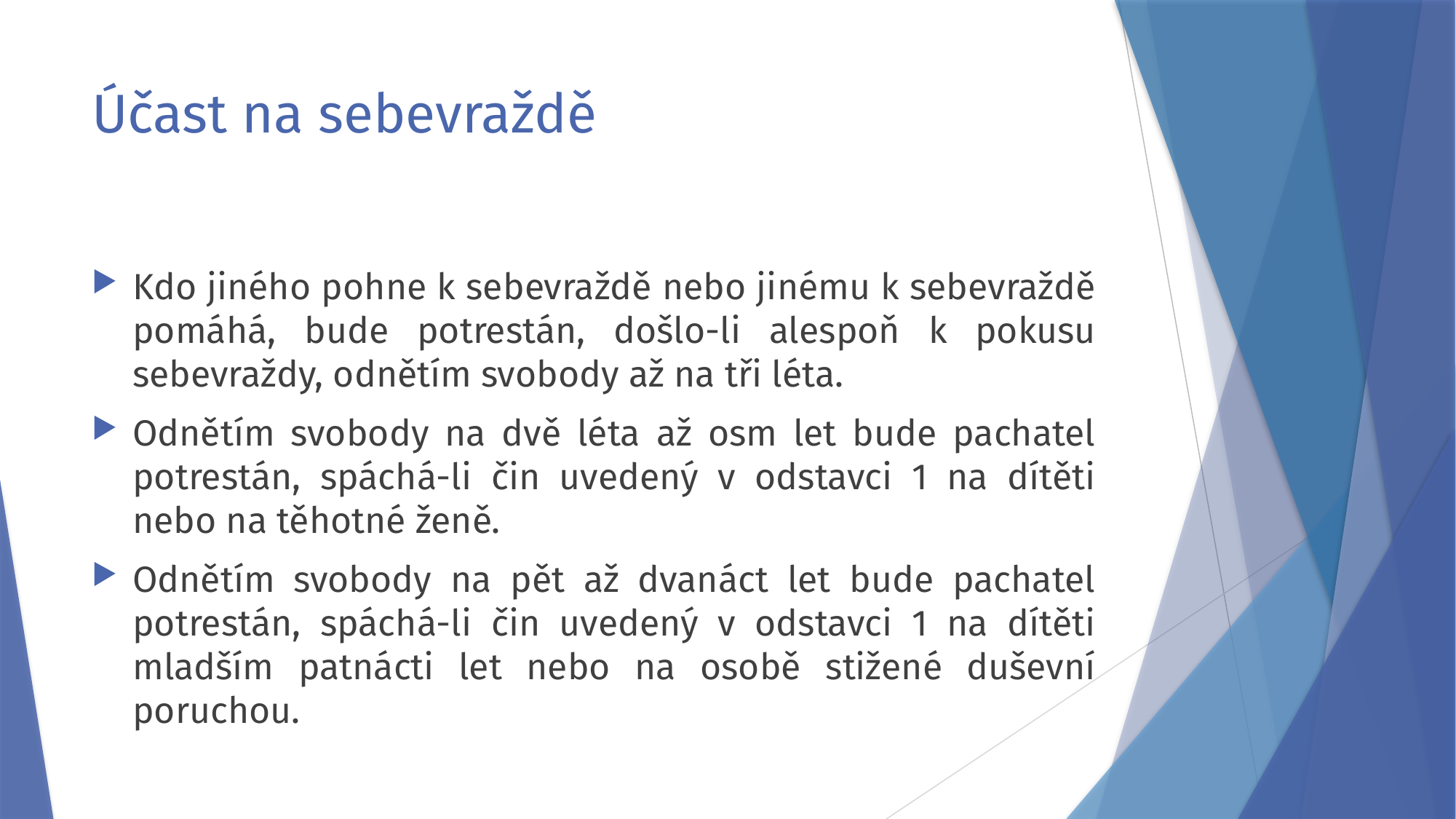

# Účast na sebevraždě
Kdo jiného pohne k sebevraždě nebo jinému k sebevraždě pomáhá, bude potrestán, došlo-li alespoň k pokusu sebevraždy, odnětím svobody až na tři léta.
Odnětím svobody na dvě léta až osm let bude pachatel potrestán, spáchá-li čin uvedený v odstavci 1 na dítěti nebo na těhotné ženě.
Odnětím svobody na pět až dvanáct let bude pachatel potrestán, spáchá-li čin uvedený v odstavci 1 na dítěti mladším patnácti let nebo na osobě stižené duševní poruchou.